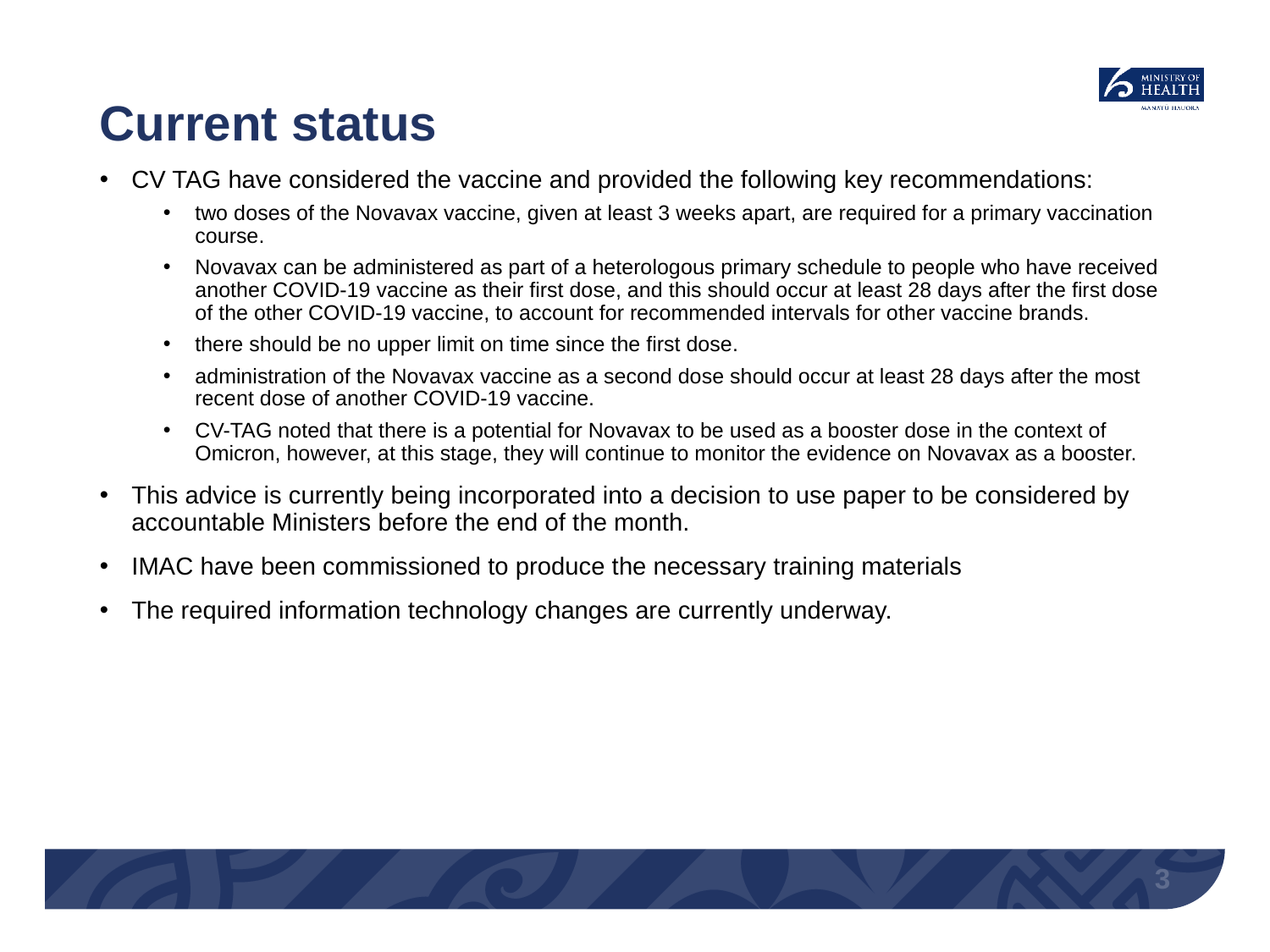

# Current status
CV TAG have considered the vaccine and provided the following key recommendations:
two doses of the Novavax vaccine, given at least 3 weeks apart, are required for a primary vaccination course.
Novavax can be administered as part of a heterologous primary schedule to people who have received another COVID-19 vaccine as their first dose, and this should occur at least 28 days after the first dose of the other COVID-19 vaccine, to account for recommended intervals for other vaccine brands.
there should be no upper limit on time since the first dose.
administration of the Novavax vaccine as a second dose should occur at least 28 days after the most recent dose of another COVID-19 vaccine.
CV-TAG noted that there is a potential for Novavax to be used as a booster dose in the context of Omicron, however, at this stage, they will continue to monitor the evidence on Novavax as a booster.
This advice is currently being incorporated into a decision to use paper to be considered by accountable Ministers before the end of the month.
IMAC have been commissioned to produce the necessary training materials
The required information technology changes are currently underway.